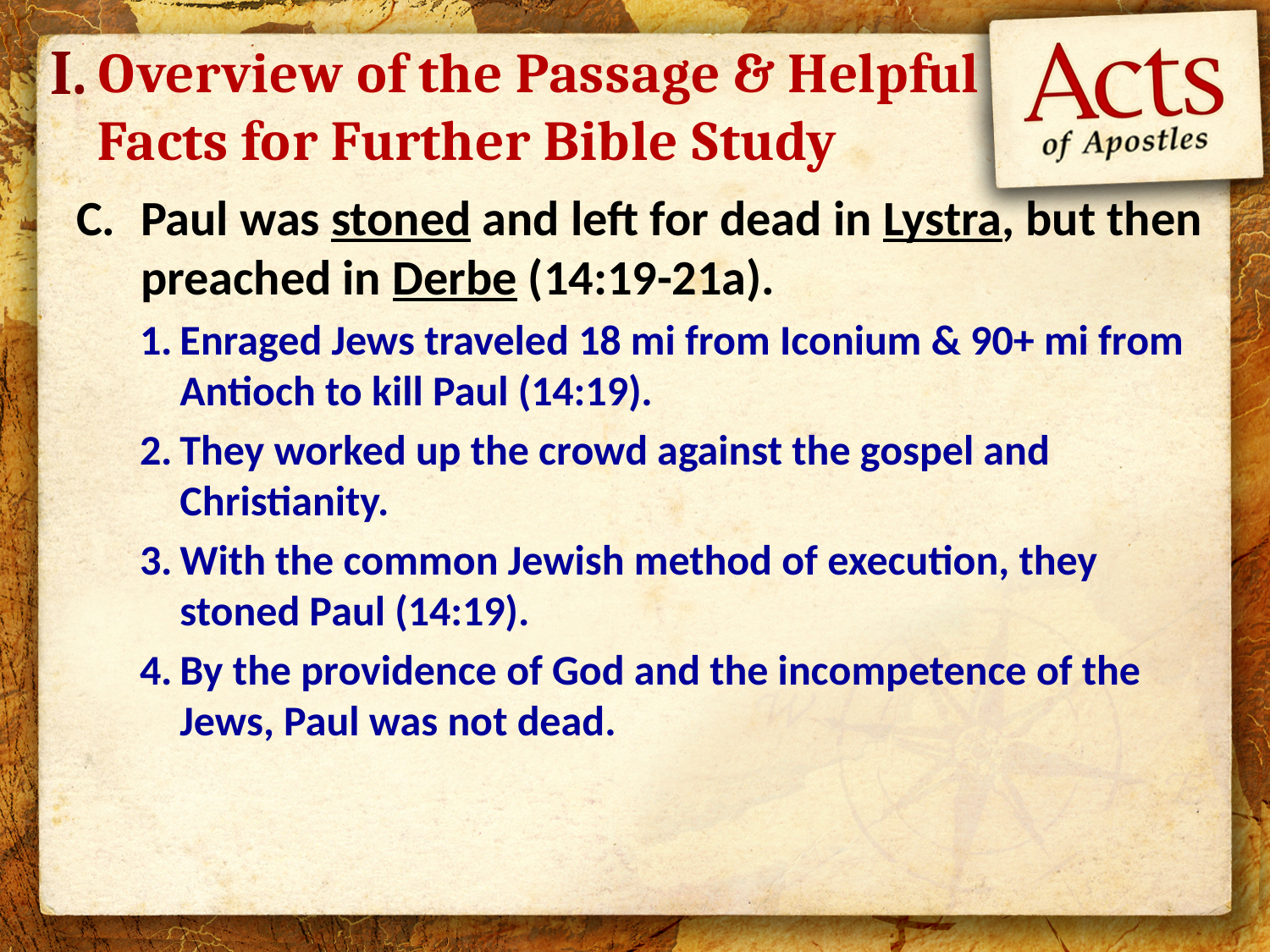

I.
# Overview of the Passage & Helpful Facts for Further Bible Study
Paul was stoned and left for dead in Lystra, but then preached in Derbe (14:19-21a).
Enraged Jews traveled 18 mi from Iconium & 90+ mi from Antioch to kill Paul (14:19).
They worked up the crowd against the gospel and Christianity.
With the common Jewish method of execution, they stoned Paul (14:19).
By the providence of God and the incompetence of the Jews, Paul was not dead.